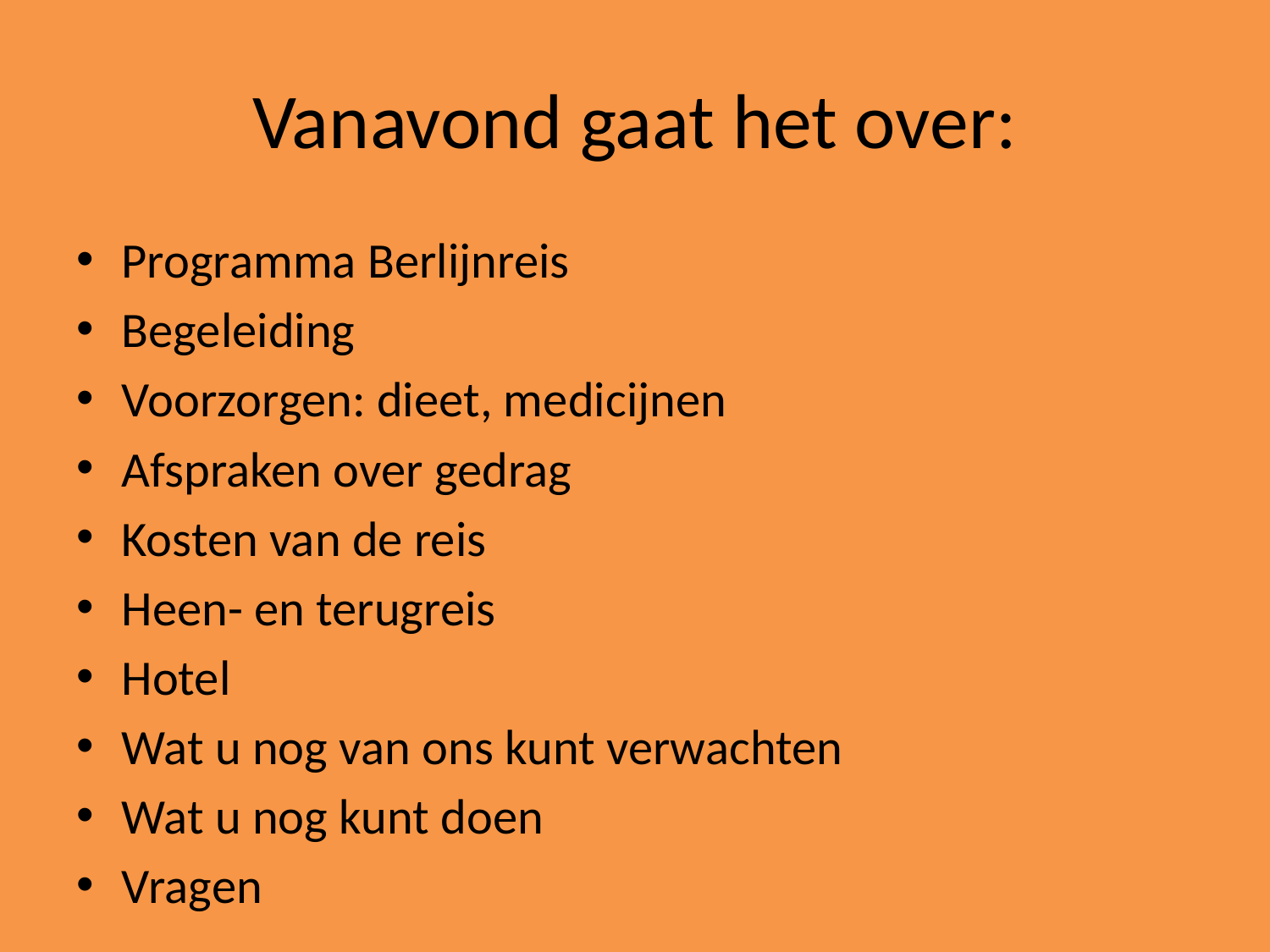

# Vanavond gaat het over:
Programma Berlijnreis
Begeleiding
Voorzorgen: dieet, medicijnen
Afspraken over gedrag
Kosten van de reis
Heen- en terugreis
Hotel
Wat u nog van ons kunt verwachten
Wat u nog kunt doen
Vragen